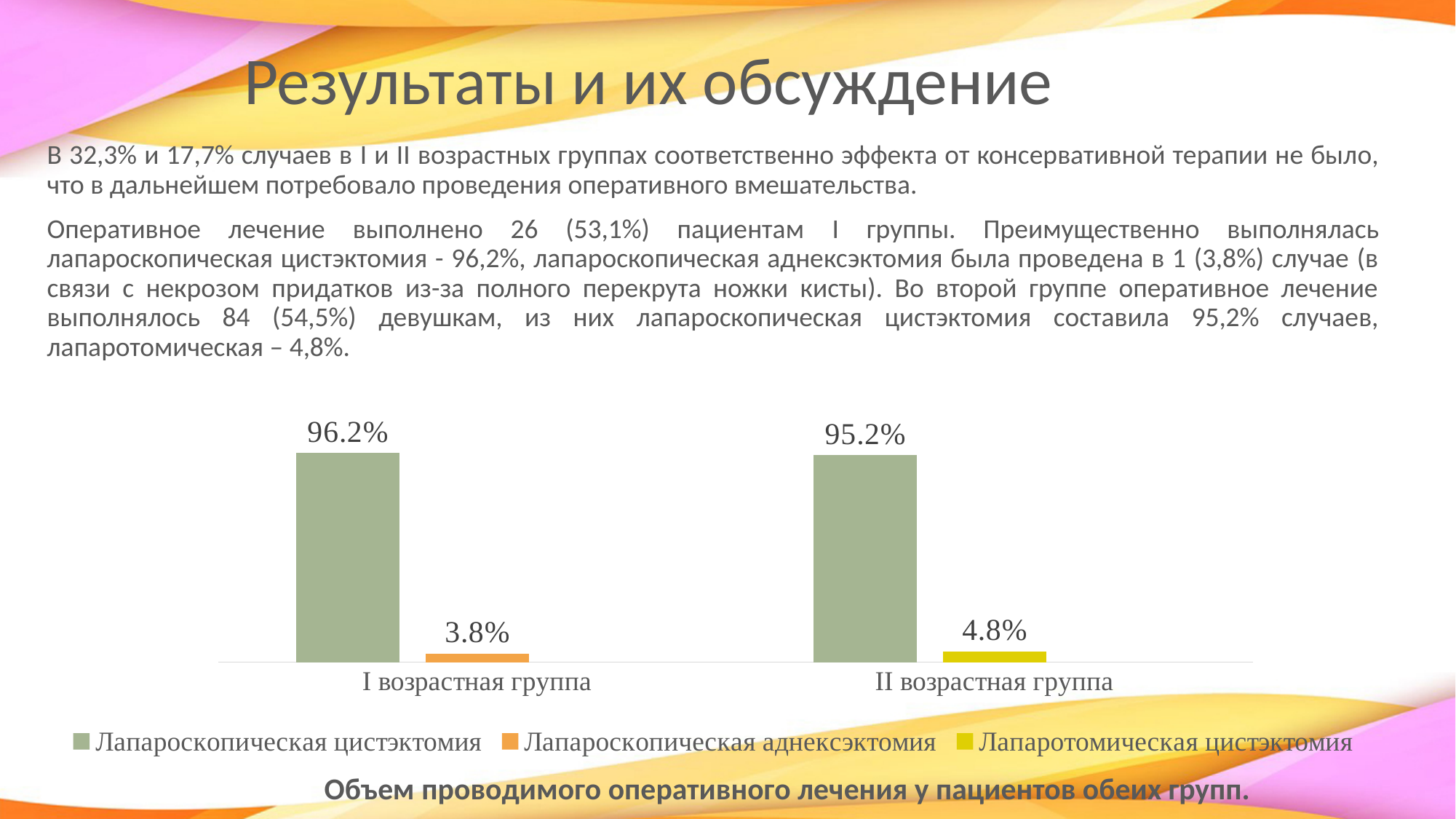

# Результаты и их обсуждение
В 32,3% и 17,7% случаев в I и II возрастных группах соответственно эффекта от консервативной терапии не было, что в дальнейшем потребовало проведения оперативного вмешательства.
Оперативное лечение выполнено 26 (53,1%) пациентам I группы. Преимущественно выполнялась лапароскопическая цистэктомия - 96,2%, лапароскопическая аднексэктомия была проведена в 1 (3,8%) случае (в связи с некрозом придатков из-за полного перекрута ножки кисты). Во второй группе оперативное лечение выполнялось 84 (54,5%) девушкам, из них лапароскопическая цистэктомия составила 95,2% случаев, лапаротомическая – 4,8%.

### Chart

| Category | Лапароскопическая цистэктомия | Лапароскопическая аднексэктомия | Лапаротомическая цистэктомия |
|---|---|---|---|
| I возрастная группа | 0.962 | 0.038 | None |
| II возрастная группа | 0.952 | 0.048 | None |
Объем проводимого оперативного лечения у пациентов обеих групп.